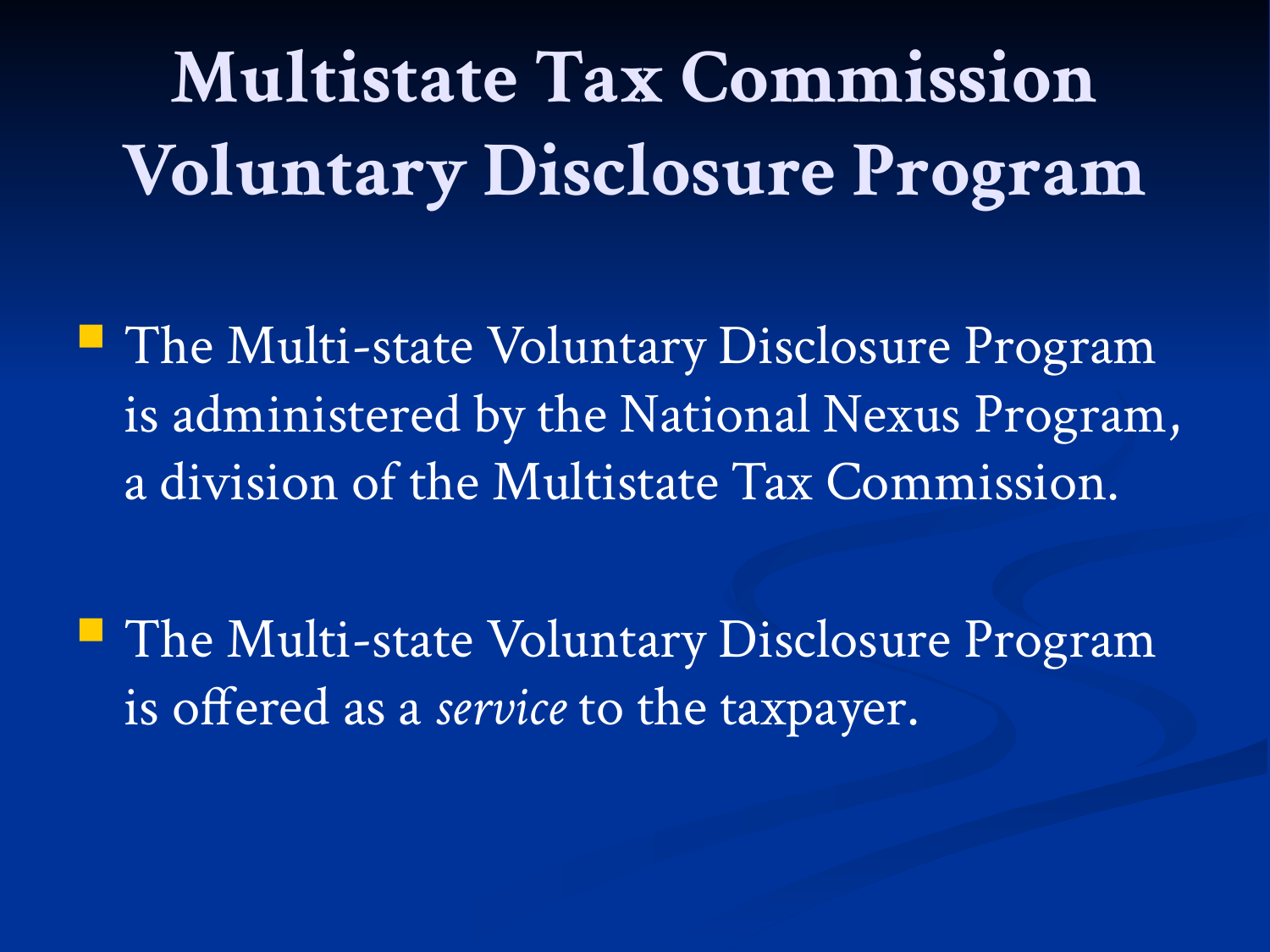

# Multistate Tax Commission Voluntary Disclosure Program

The Multi-state Voluntary Disclosure Program is administered by the National Nexus Program, a division of the Multistate Tax Commission.

The Multi-state Voluntary Disclosure Program is offered as a service to the taxpayer.